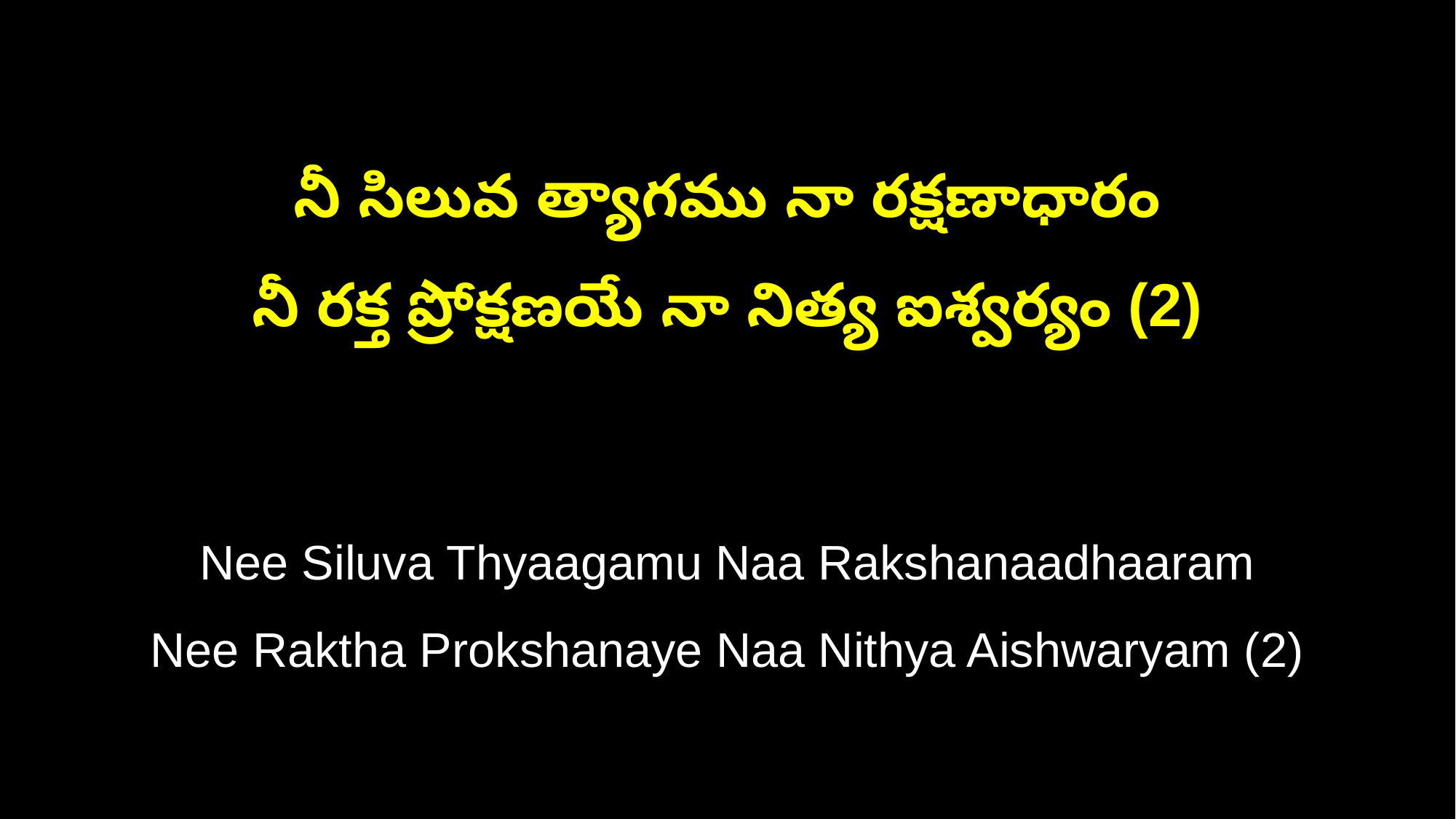

నీ సిలువ త్యాగము నా రక్షణాధారం
నీ రక్త ప్రోక్షణయే నా నిత్య ఐశ్వర్యం (2)
Nee Siluva Thyaagamu Naa Rakshanaadhaaram
Nee Raktha Prokshanaye Naa Nithya Aishwaryam (2)